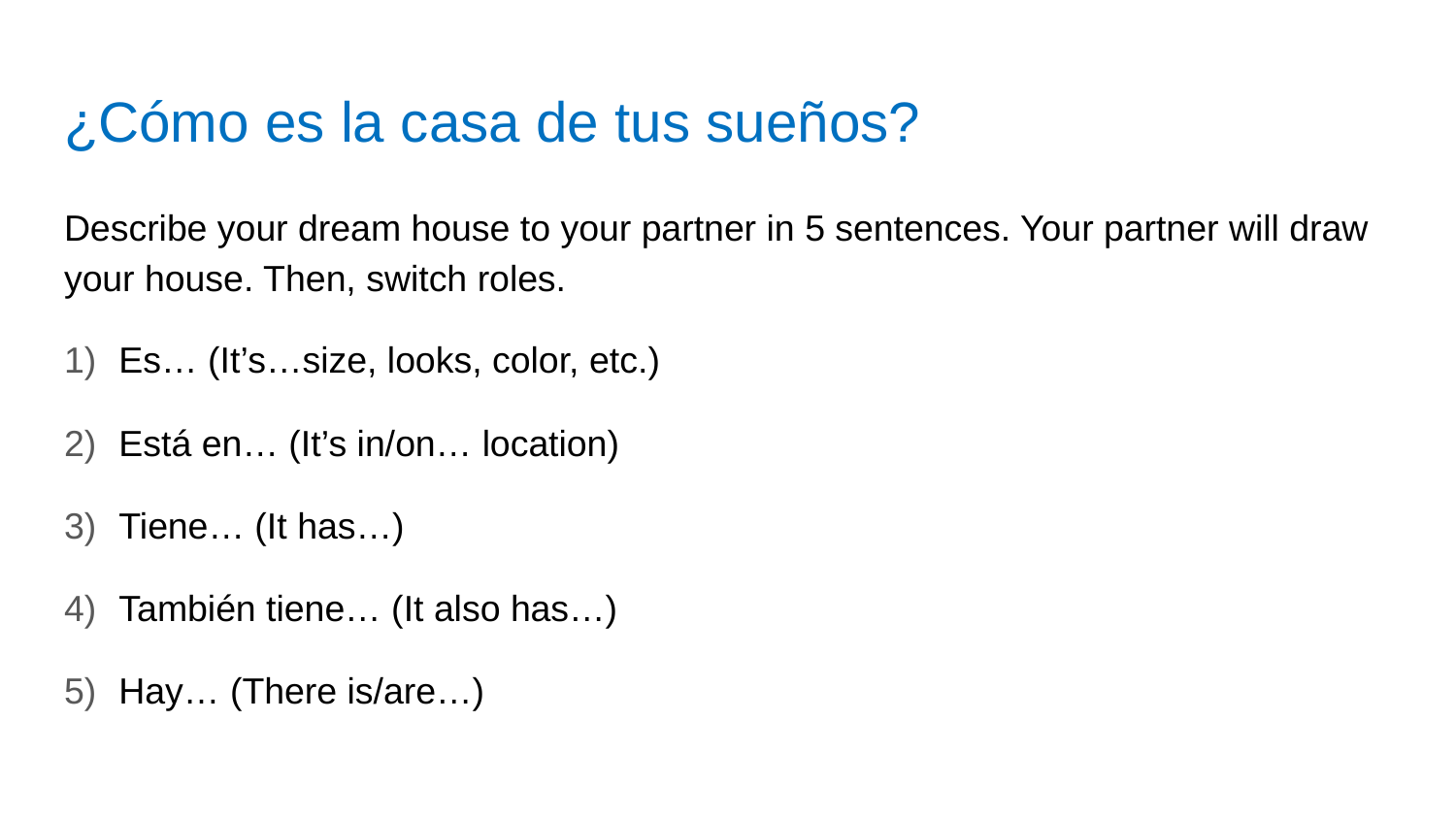

# ¿Cómo es la casa de tus sueños?
Describe your dream house to your partner in 5 sentences. Your partner will draw your house. Then, switch roles.
Es… (It’s…size, looks, color, etc.)
Está en… (It’s in/on… location)
Tiene… (It has…)
También tiene… (It also has…)
Hay… (There is/are…)